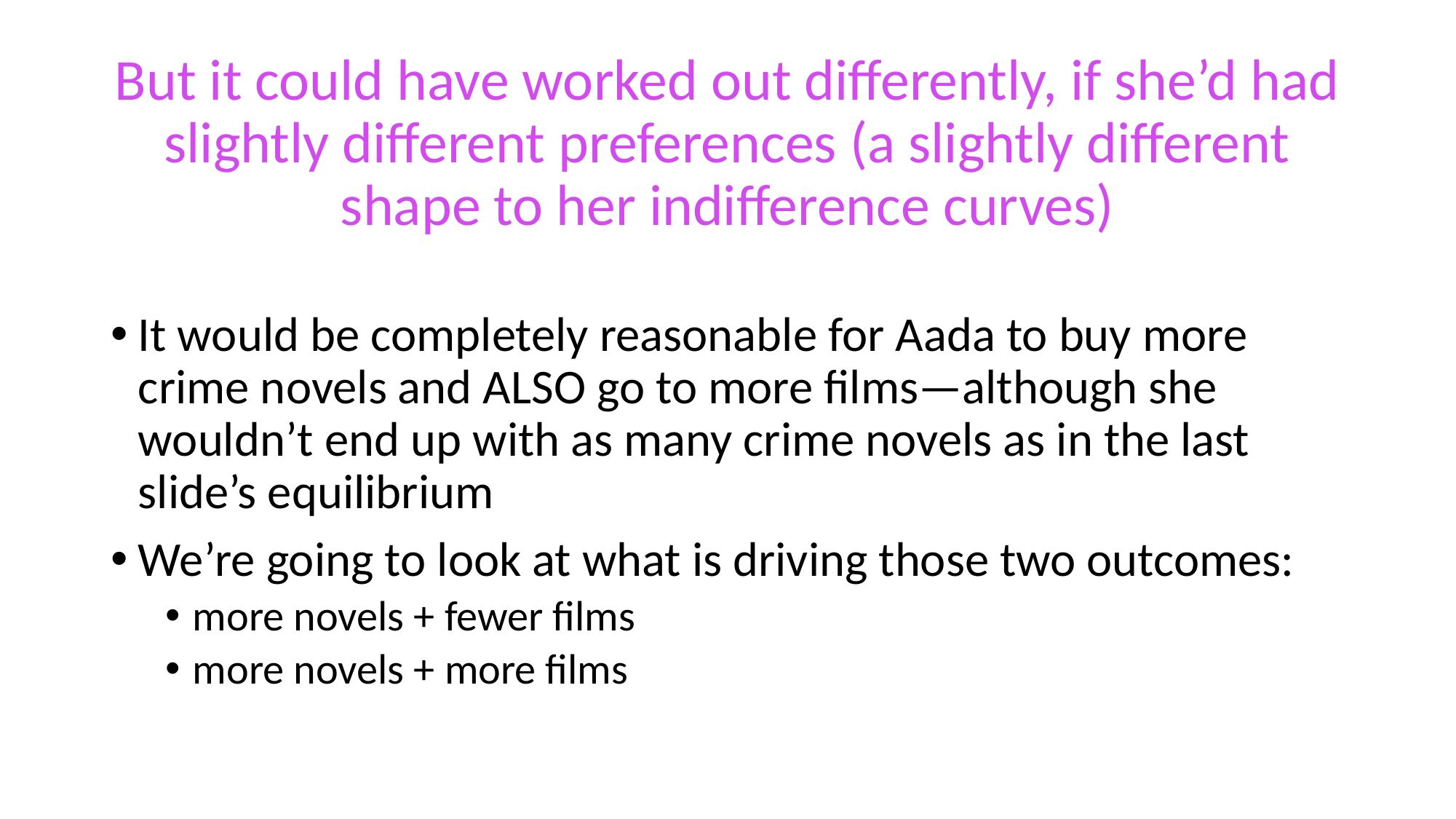

# But it could have worked out differently, if she’d had slightly different preferences (a slightly different shape to her indifference curves)
It would be completely reasonable for Aada to buy more crime novels and ALSO go to more films—although she wouldn’t end up with as many crime novels as in the last slide’s equilibrium
We’re going to look at what is driving those two outcomes:
more novels + fewer films
more novels + more films